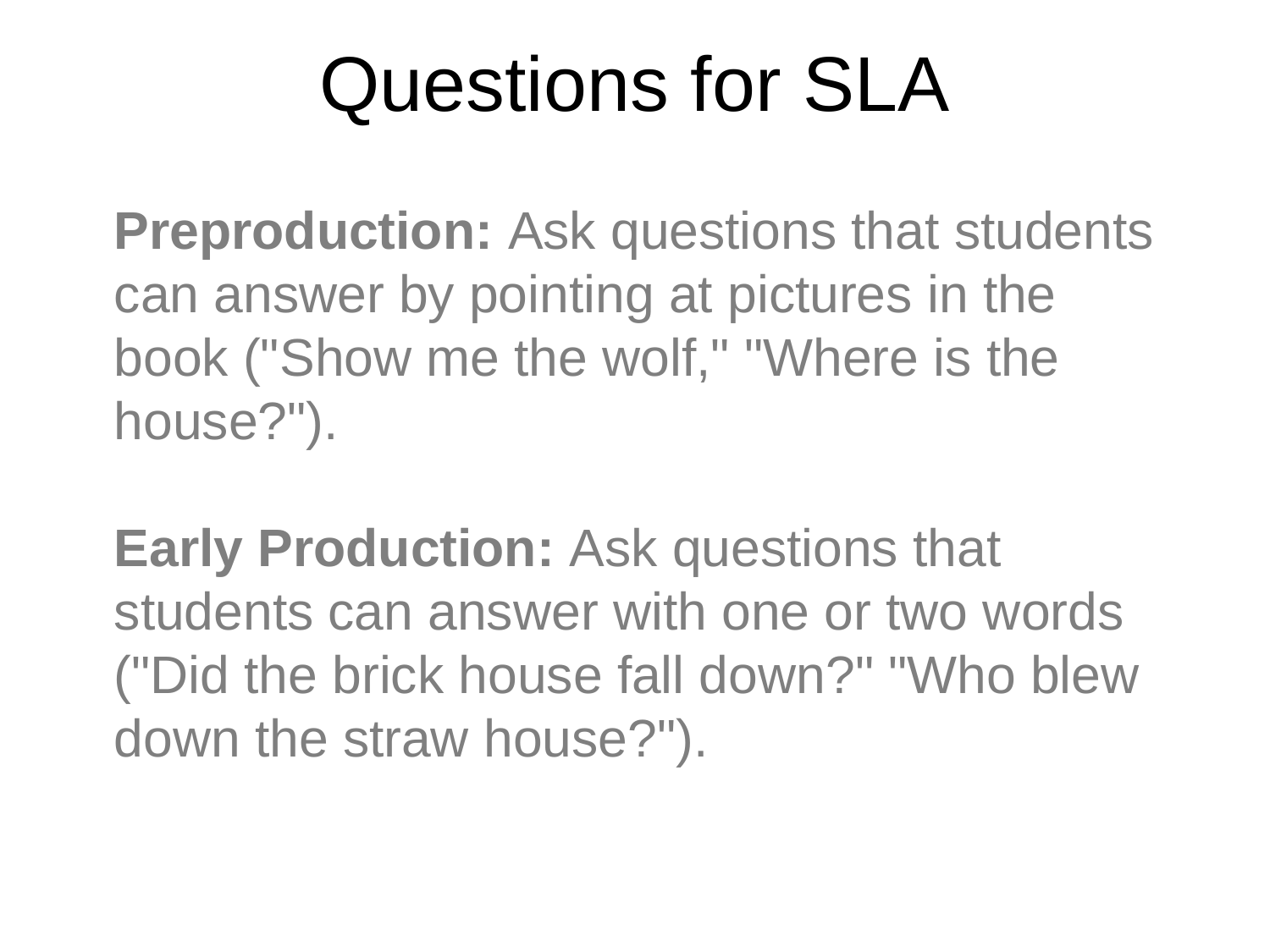

# Questions for SLA
Preproduction: Ask questions that students can answer by pointing at pictures in the book ("Show me the wolf," "Where is the house?").

Early Production: Ask questions that students can answer with one or two words ("Did the brick house fall down?" "Who blew down the straw house?").